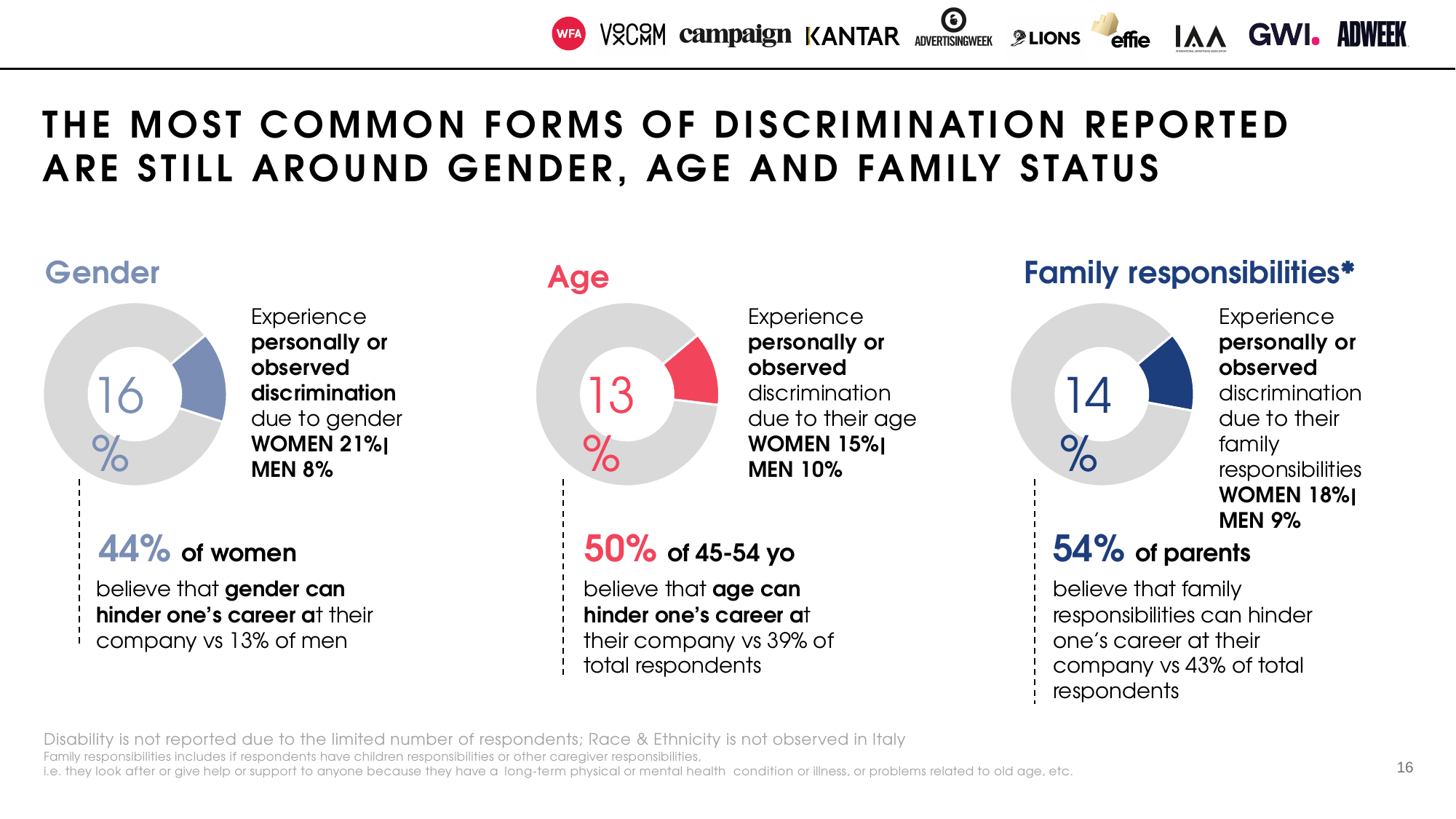

THE MOST COMMON FORMS OF DISCRIMINATION REPORTED
ARE STILL AROUND GENDER, AGE AND FAMILY STATUS

### Chart

| Category | Column1 |
|---|---|
| yes | 16.0 |
| no | 84.0 |

### Chart

| Category | Column1 |
|---|---|
| yes | 13.0 |
| no | 87.0 |

### Chart

| Category | Column1 |
|---|---|
| yes | 14.0 |
| no | 86.0 |
Gender
Family responsibilities*
Age
Experience personally or observed discrimination
due to gender
WOMEN 21%|
MEN 8%
Experience personally or observed discrimination
due to their age
WOMEN 15%| MEN 10%

Experience personally or observed discrimination
due to their family responsibilities
WOMEN 18%| MEN 9%

16%
13%
14%
44% of women
50% of 45-54 yo
54% of parents
believe that gender can hinder one’s career at their company vs 13% of men
believe that age can hinder one’s career at their company vs 39% of total respondents
believe that family responsibilities can hinder one’s career at their company vs 43% of total respondents
Disability is not reported due to the limited number of respondents; Race & Ethnicity is not observed in Italy
Family responsibilities includes if respondents have children responsibilities or other caregiver responsibilities,
i.e. they look after or give help or support to anyone because they have a long-term physical or mental health  condition or illness, or problems related to old age, etc.
16